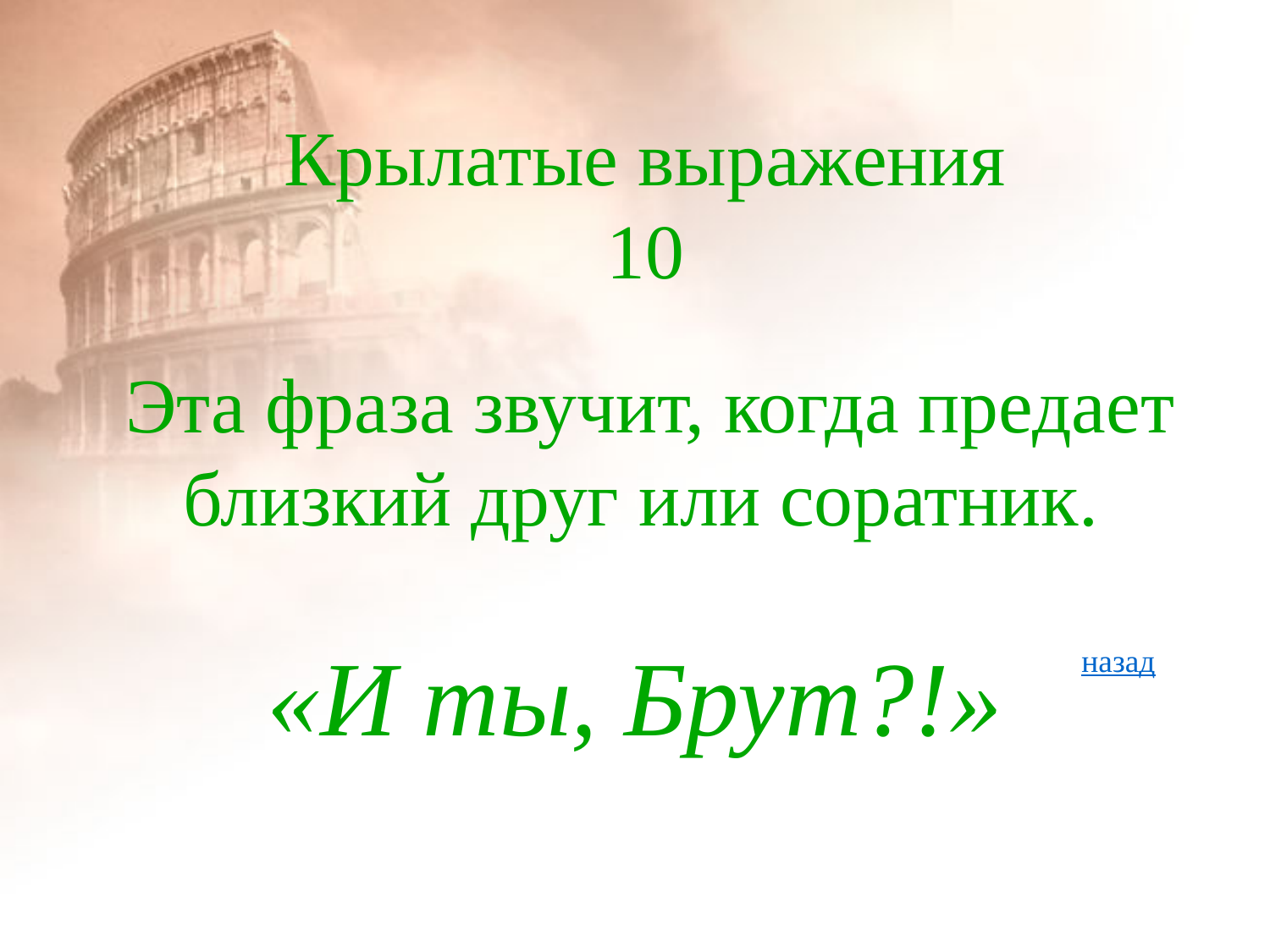

# Крылатые выражения 10
Эта фраза звучит, когда предает близкий друг или соратник.
«И ты, Брут?!»

назад